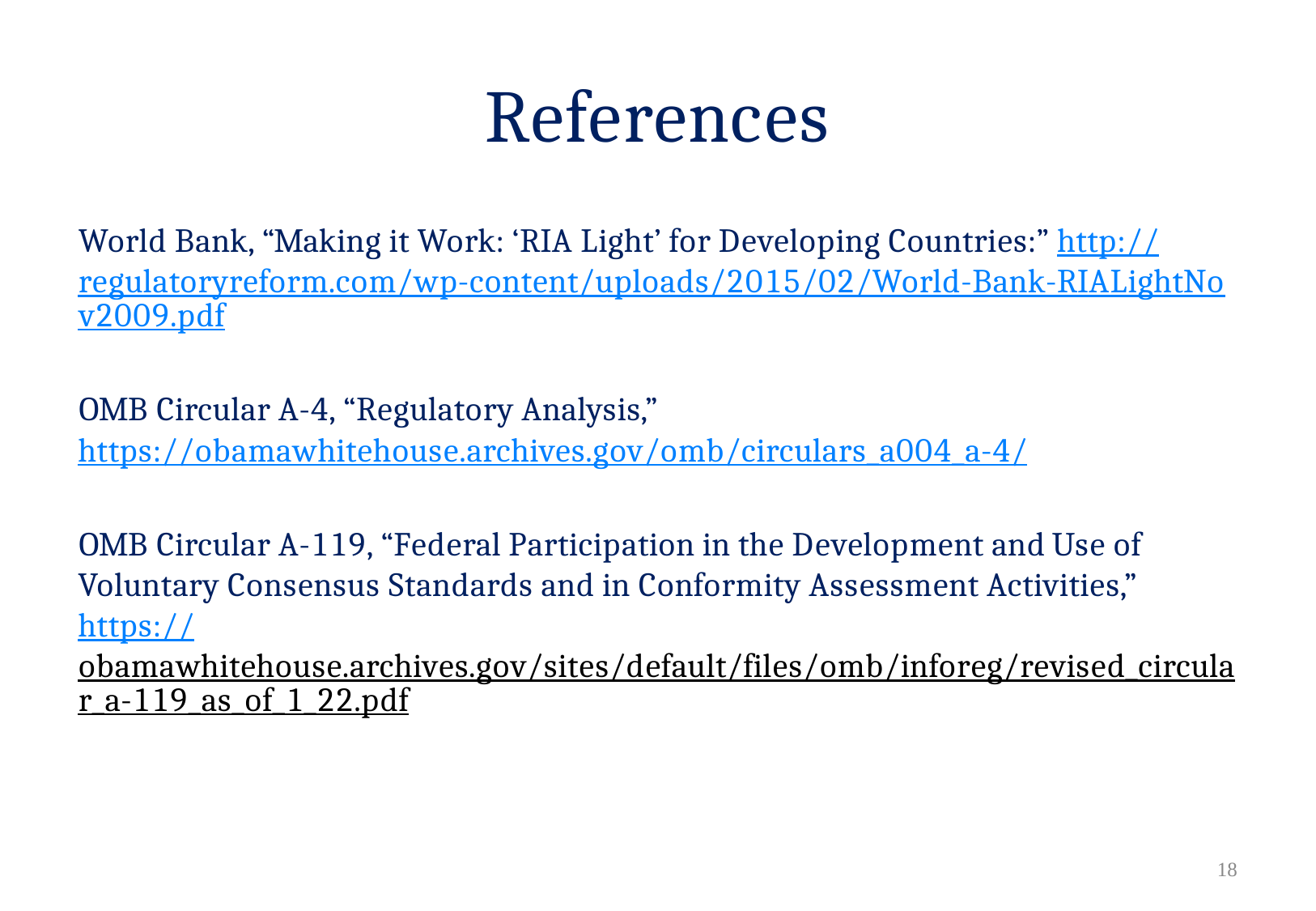

# References
World Bank, “Making it Work: ‘RIA Light’ for Developing Countries:” http://regulatoryreform.com/wp-content/uploads/2015/02/World-Bank-RIALightNov2009.pdf

OMB Circular A-4, “Regulatory Analysis,” https://obamawhitehouse.archives.gov/omb/circulars_a004_a-4/

OMB Circular A-119, “Federal Participation in the Development and Use of Voluntary Consensus Standards and in Conformity Assessment Activities,” https://obamawhitehouse.archives.gov/sites/default/files/omb/inforeg/revised_circular_a-119_as_of_1_22.pdf

18